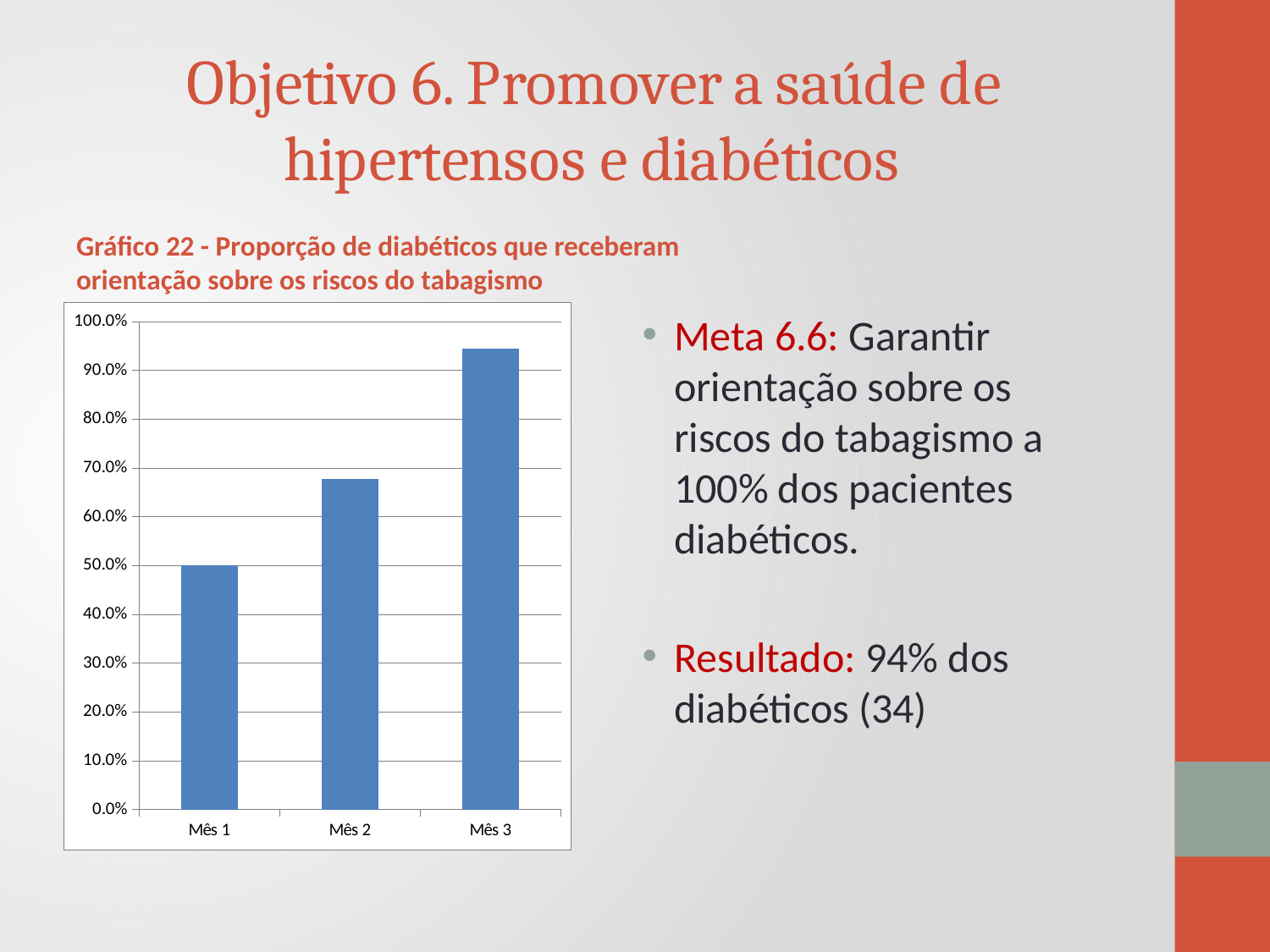

# Objetivo 6. Promover a saúde de hipertensos e diabéticos
Gráfico 22 - Proporção de diabéticos que receberam orientação sobre os riscos do tabagismo

### Chart

| Category | Proporção de diabéticos que receberam orientação sobre os riscos do tabagismo |
|---|---|
| Mês 1 | 0.5 |
| Mês 2 | 0.67741935483871 |
| Mês 3 | 0.944444444444444 |
Meta 6.6: Garantir orientação sobre os riscos do tabagismo a 100% dos pacientes diabéticos.

Resultado: 94% dos diabéticos (34)